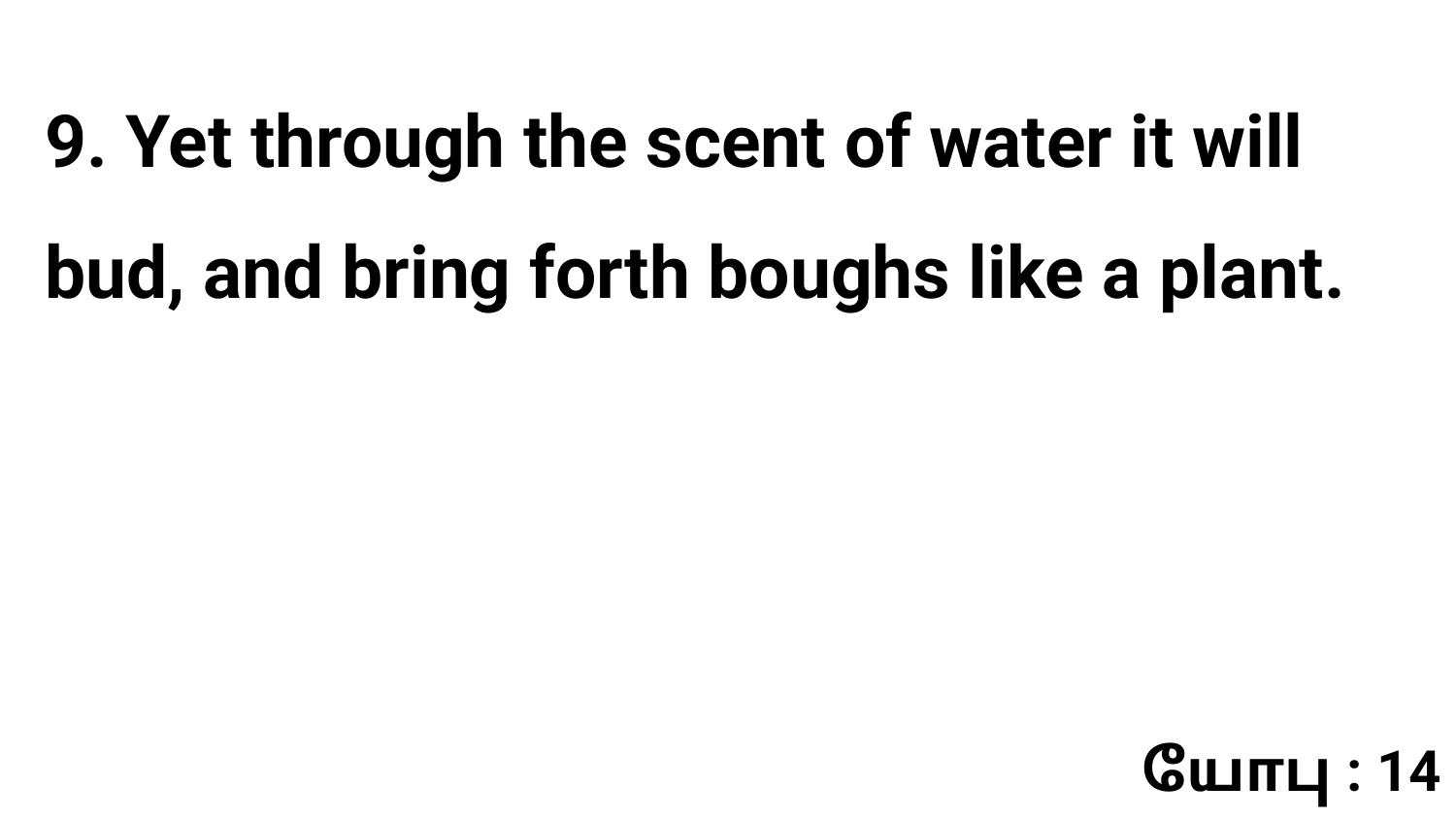

9. Yet through the scent of water it will bud, and bring forth boughs like a plant.
யோபு : 14